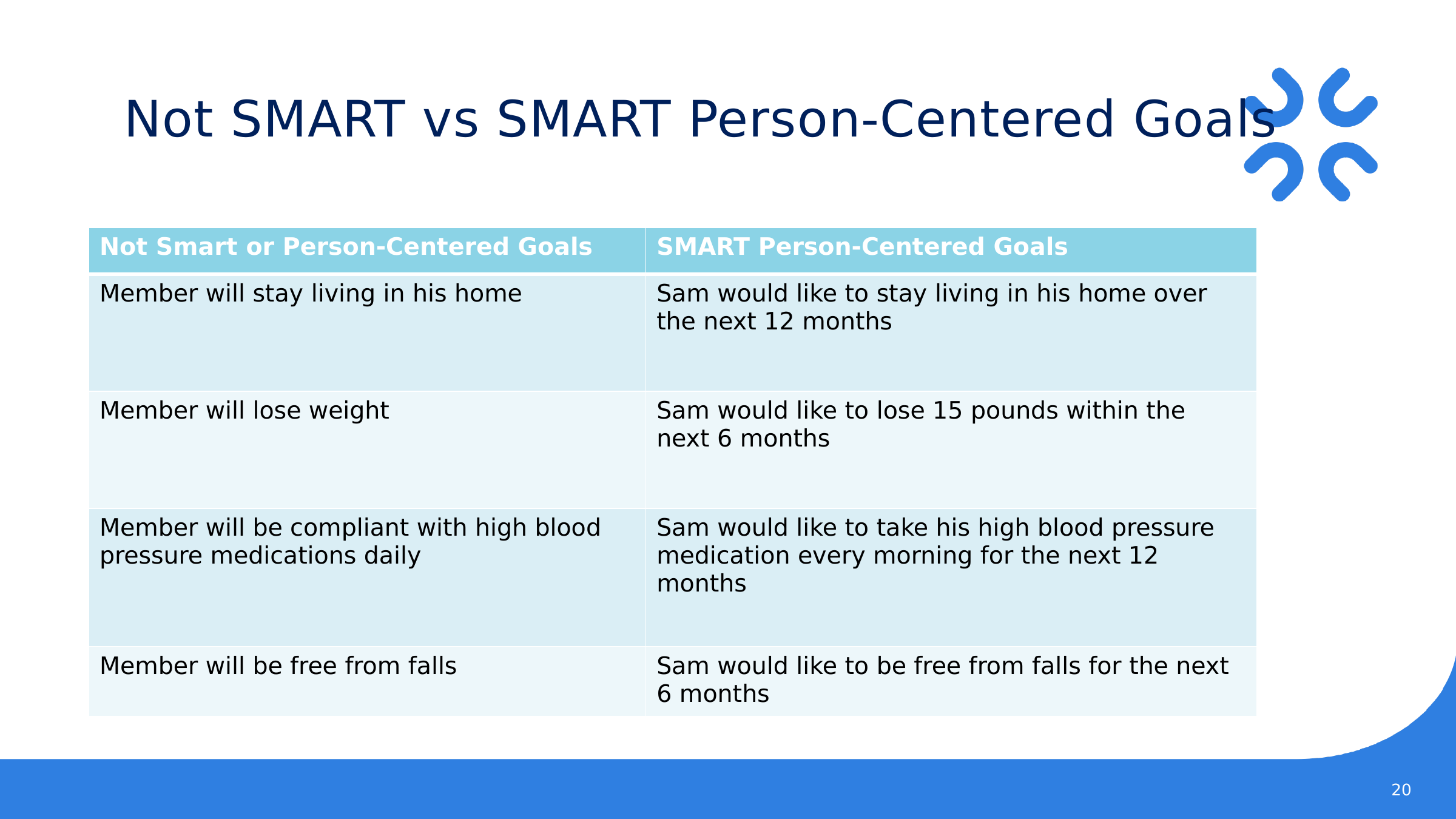

# Not SMART vs SMART Person-Centered Goals

| Not Smart or Person-Centered Goals | SMART Person-Centered Goals |
| --- | --- |
| Member will stay living in his home | Sam would like to stay living in his home over the next 12 months |
| Member will lose weight | Sam would like to lose 15 pounds within the next 6 months |
| Member will be compliant with high blood pressure medications daily | Sam would like to take his high blood pressure medication every morning for the next 12 months |
| Member will be free from falls | Sam would like to be free from falls for the next 6 months |
20